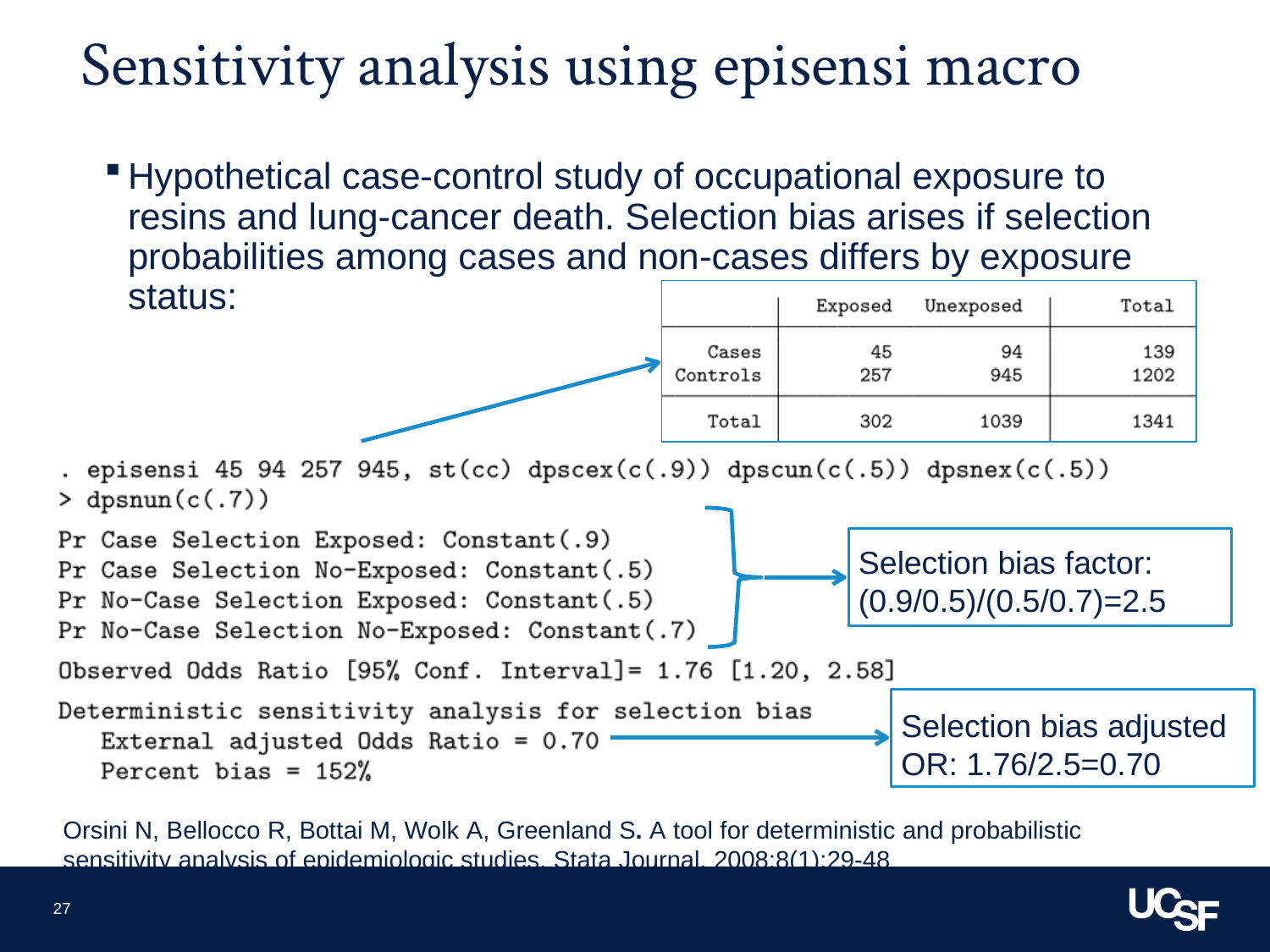

27
# Sensitivity analysis using episensi macro
Hypothetical case-control study of occupational exposure to resins and lung-cancer death. Selection bias arises if selection probabilities among cases and non-cases differs by exposure status:

Selection bias factor: (0.9/0.5)/(0.5/0.7)=2.5

Selection bias adjusted OR: 1.76/2.5=0.70

Orsini N, Bellocco R, Bottai M, Wolk A, Greenland S. A tool for deterministic and probabilistic sensitivity analysis of epidemiologic studies. Stata Journal. 2008;8(1):29-48